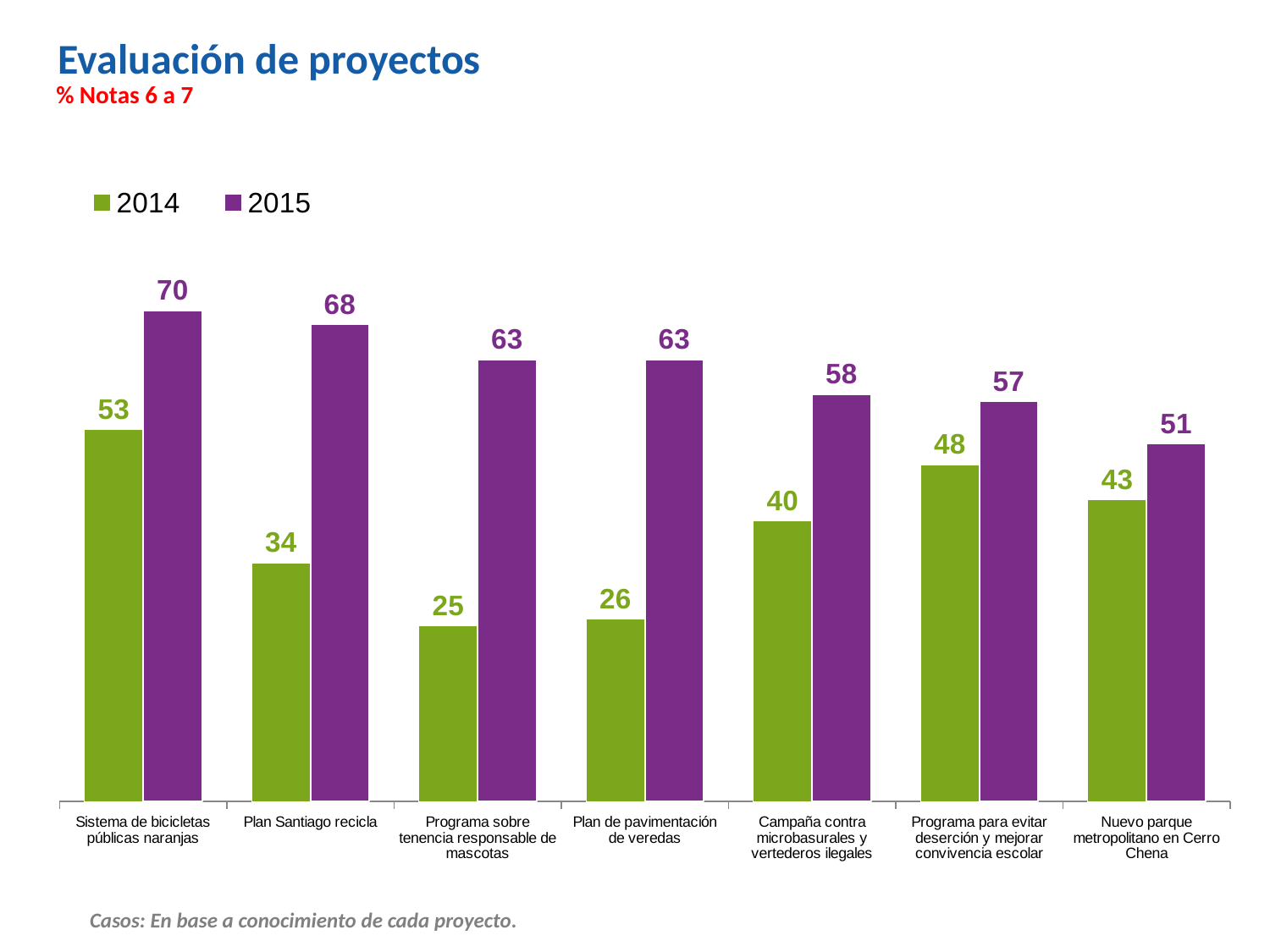

Evaluación de proyectos
% Notas 6 a 7

### Chart

| Category | 2014 | 2015 |
|---|---|---|
| Sistema de bicicletas públicas naranjas | 53.0 | 70.0 |
| Plan Santiago recicla | 34.0 | 68.0 |
| Programa sobre tenencia responsable de mascotas | 25.0 | 63.0 |
| Plan de pavimentación de veredas | 26.0 | 63.0 |
| Campaña contra microbasurales y vertederos ilegales | 40.0 | 58.0 |
| Programa para evitar deserción y mejorar convivencia escolar | 48.0 | 57.0 |
| Nuevo parque metropolitano en Cerro Chena | 43.0 | 51.0 |
Casos: En base a conocimiento de cada proyecto.